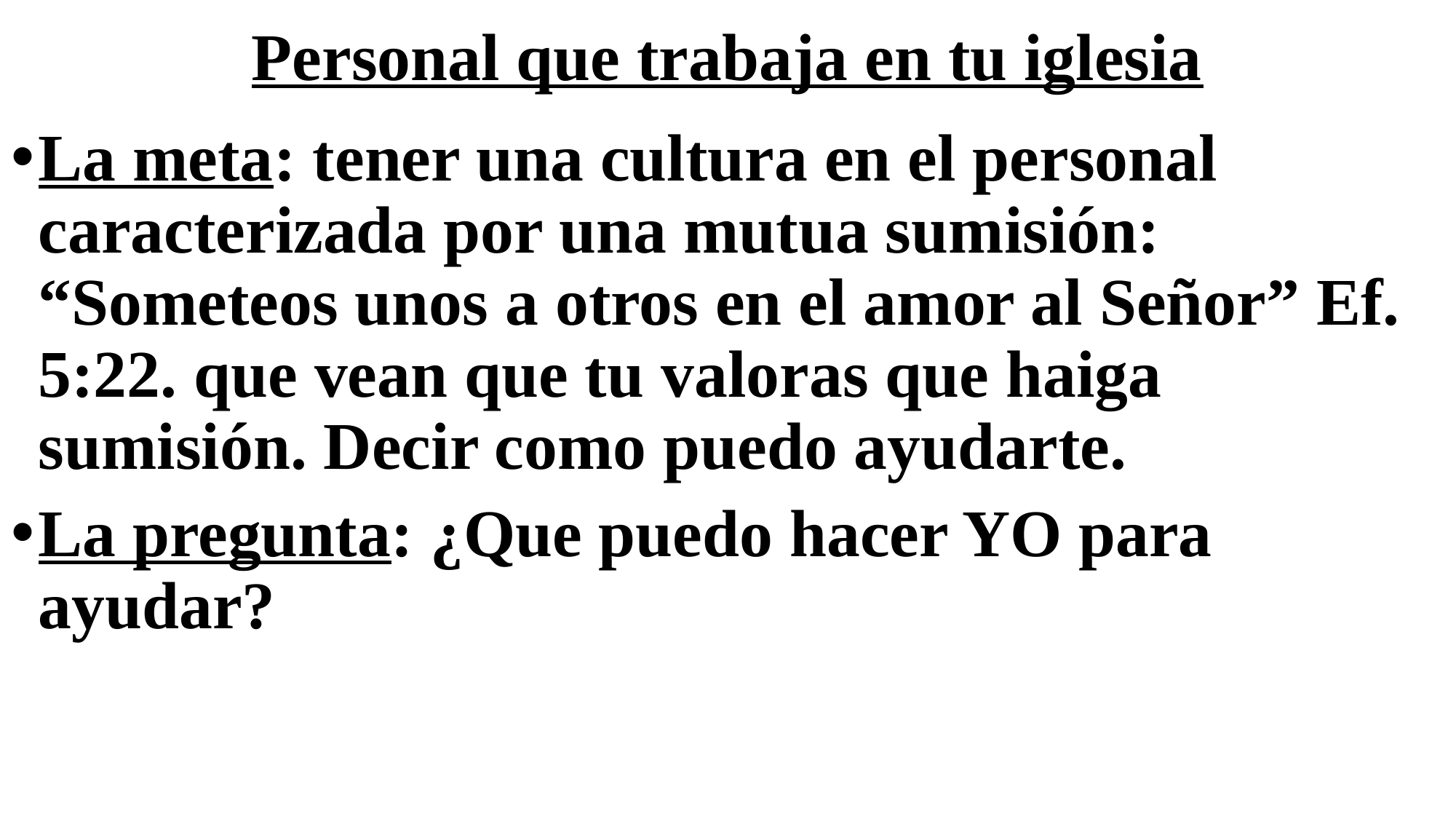

# Personal que trabaja en tu iglesia
La meta: tener una cultura en el personal caracterizada por una mutua sumisión: “Someteos unos a otros en el amor al Señor” Ef. 5:22. que vean que tu valoras que haiga sumisión. Decir como puedo ayudarte.
La pregunta: ¿Que puedo hacer YO para ayudar?